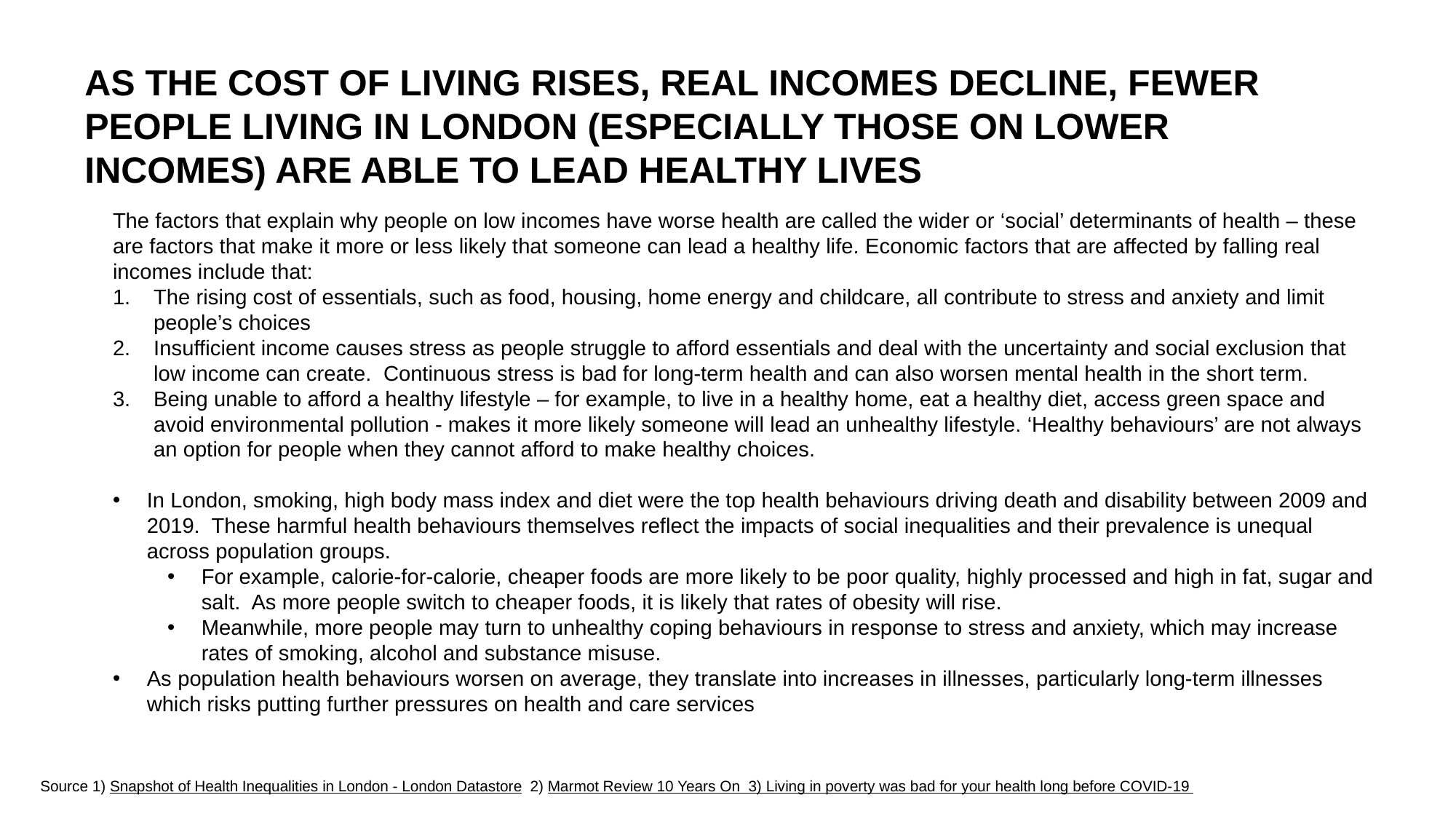

As THE COST OF LIVING RISES, real incomes decline, fewer people LIVING in London (especially those on lower incomes) ARE able to lead healthy LIVES

The factors that explain why people on low incomes have worse health are called the wider or ‘social’ determinants of health – these are factors that make it more or less likely that someone can lead a healthy life. Economic factors that are affected by falling real incomes include that:
The rising cost of essentials, such as food, housing, home energy and childcare, all contribute to stress and anxiety and limit people’s choices
Insufficient income causes stress as people struggle to afford essentials and deal with the uncertainty and social exclusion that low income can create.  Continuous stress is bad for long-term health and can also worsen mental health in the short term.
Being unable to afford a healthy lifestyle – for example, to live in a healthy home, eat a healthy diet, access green space and avoid environmental pollution - makes it more likely someone will lead an unhealthy lifestyle. ‘Healthy behaviours’ are not always an option for people when they cannot afford to make healthy choices.

In London, smoking, high body mass index and diet were the top health behaviours driving death and disability between 2009 and 2019.  These harmful health behaviours themselves reflect the impacts of social inequalities and their prevalence is unequal across population groups.
For example, calorie-for-calorie, cheaper foods are more likely to be poor quality, highly processed and high in fat, sugar and salt.  As more people switch to cheaper foods, it is likely that rates of obesity will rise.
Meanwhile, more people may turn to unhealthy coping behaviours in response to stress and anxiety, which may increase rates of smoking, alcohol and substance misuse.
As population health behaviours worsen on average, they translate into increases in illnesses, particularly long-term illnesses which risks putting further pressures on health and care services

Source 1) Snapshot of Health Inequalities in London - London Datastore  2) Marmot Review 10 Years On  3) Living in poverty was bad for your health long before COVID-19